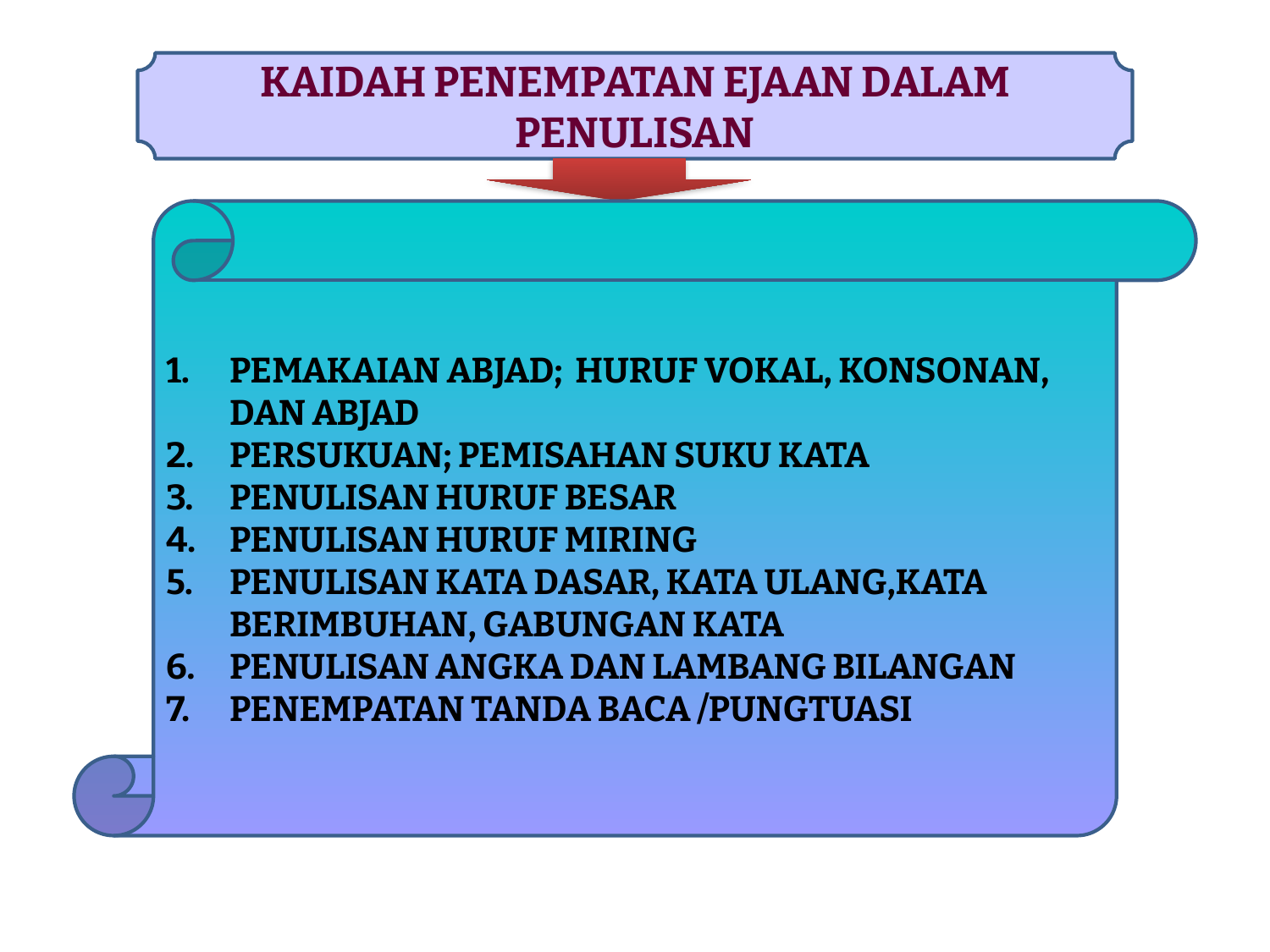

#

KAIDAH PENEMPATAN EJAAN DALAM PENULISAN

PEMAKAIAN ABJAD;  HURUF VOKAL, KONSONAN, DAN ABJAD
PERSUKUAN; PEMISAHAN SUKU KATA
PENULISAN HURUF BESAR
PENULISAN HURUF MIRING
PENULISAN KATA DASAR, KATA ULANG,KATA BERIMBUHAN, GABUNGAN KATA
PENULISAN ANGKA DAN LAMBANG BILANGAN
PENEMPATAN TANDA BACA /PUNGTUASI